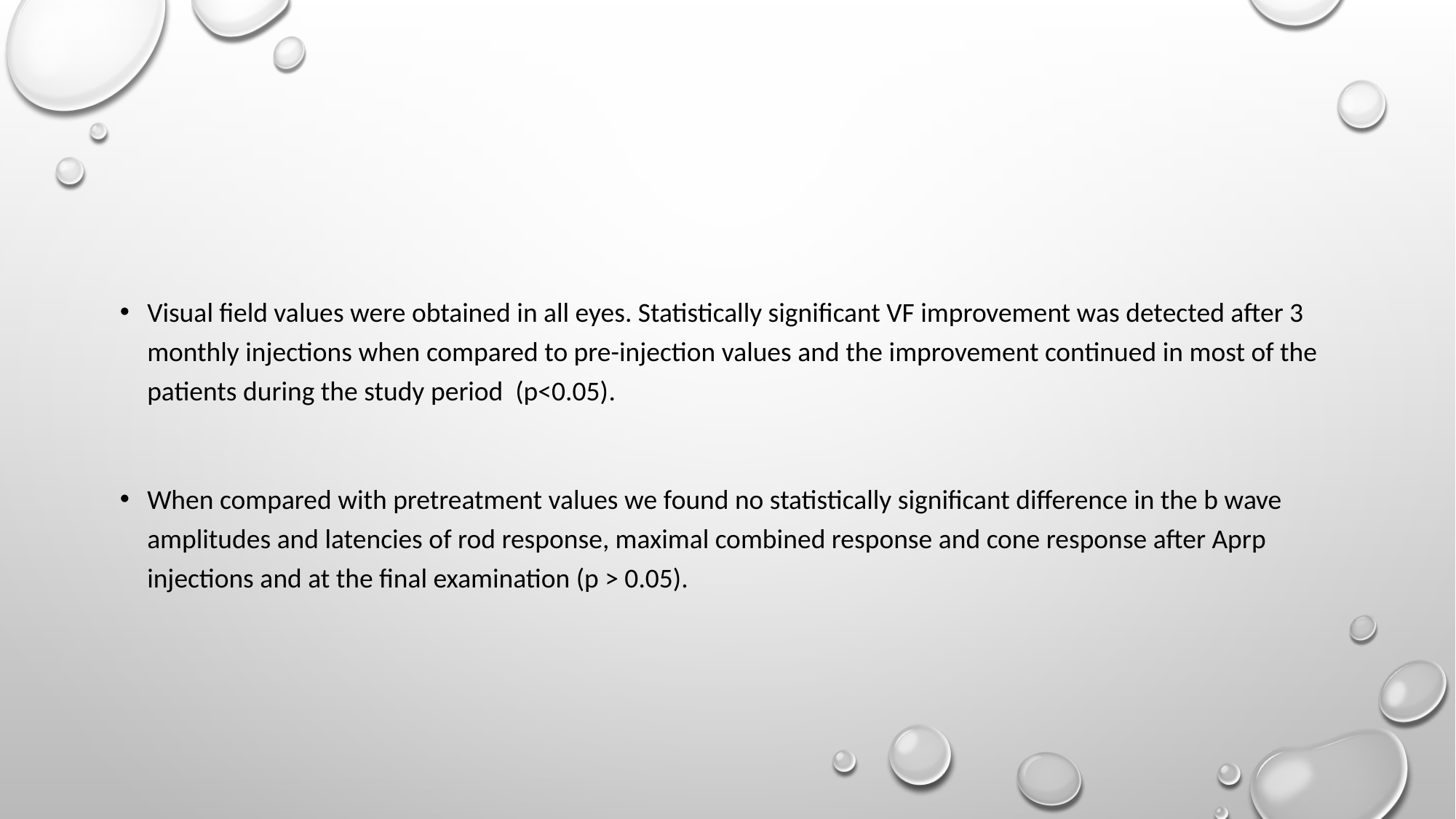

#
Visual field values were obtained in all eyes. Statistically significant VF improvement was detected after 3 monthly injections when compared to pre-injection values and the improvement continued in most of the patients during the study period  (p<0.05).

When compared with pretreatment values we found no statistically significant difference in the b wave amplitudes and latencies of rod response, maximal combined response and cone response after Aprp injections and at the final examination (p > 0.05).